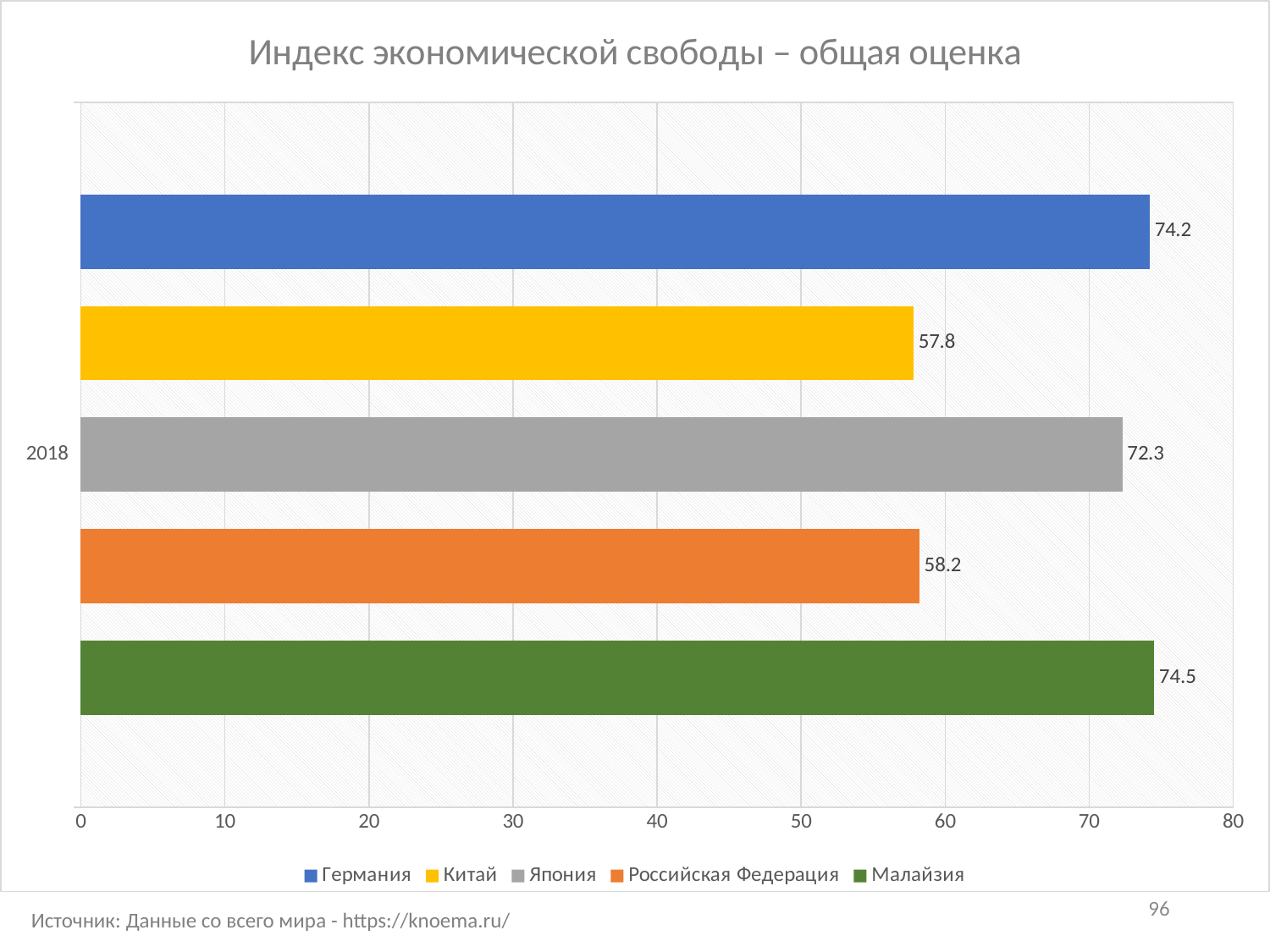

### Chart: Индекс экономической свободы – общая оценка

| Category | Малайзия | Российская Федерация | Япония | Китай | Германия |
|---|---|---|---|---|---|
| 2018 | 74.5 | 58.2 | 72.3 | 57.8 | 74.2 |
96
Источник: Данные со всего мира - https://knoema.ru/